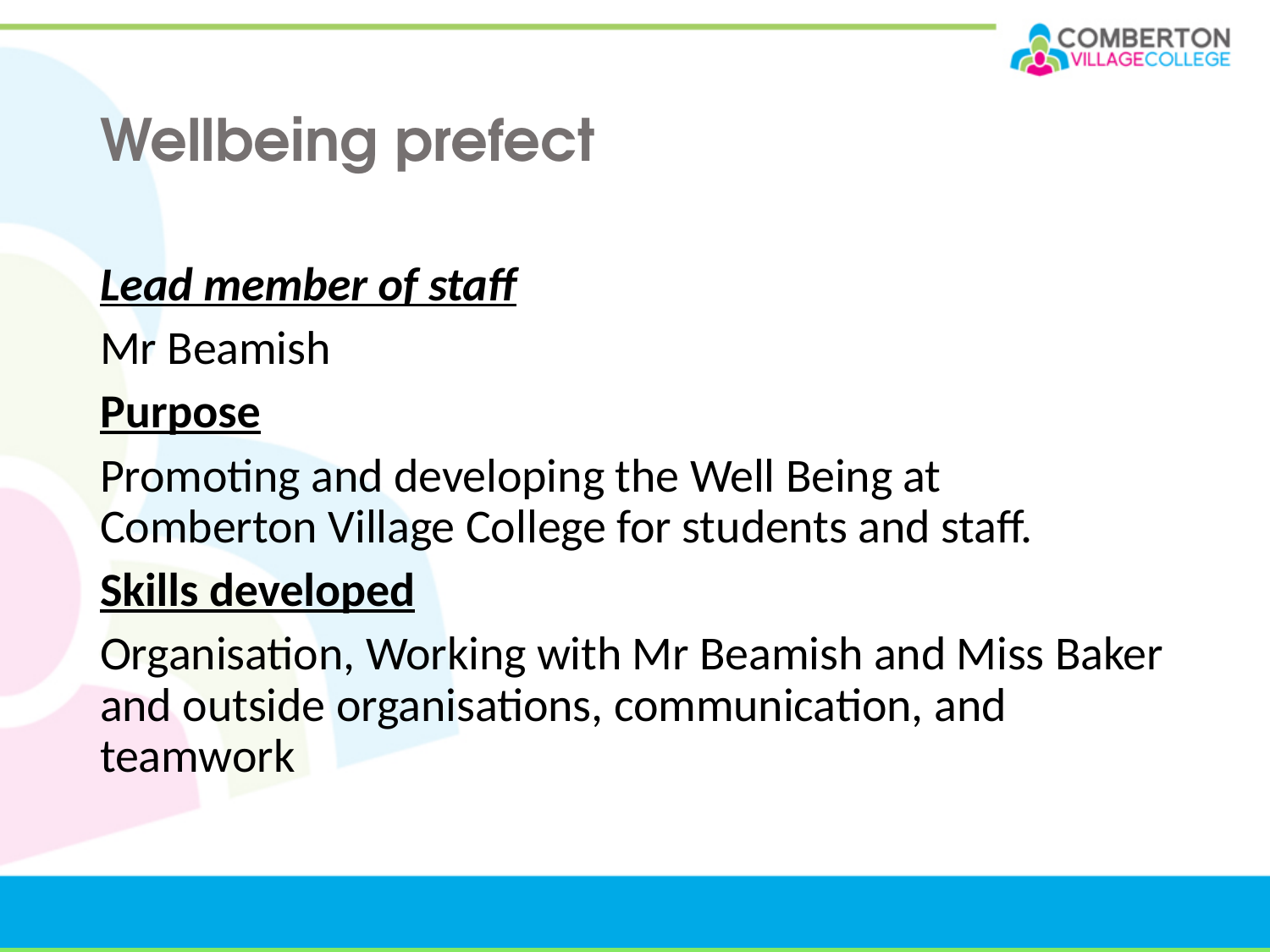

# Wellbeing prefect
Lead member of staff
Mr Beamish
Purpose
Promoting and developing the Well Being at Comberton Village College for students and staff.
Skills developed
Organisation, Working with Mr Beamish and Miss Baker and outside organisations, communication, and teamwork